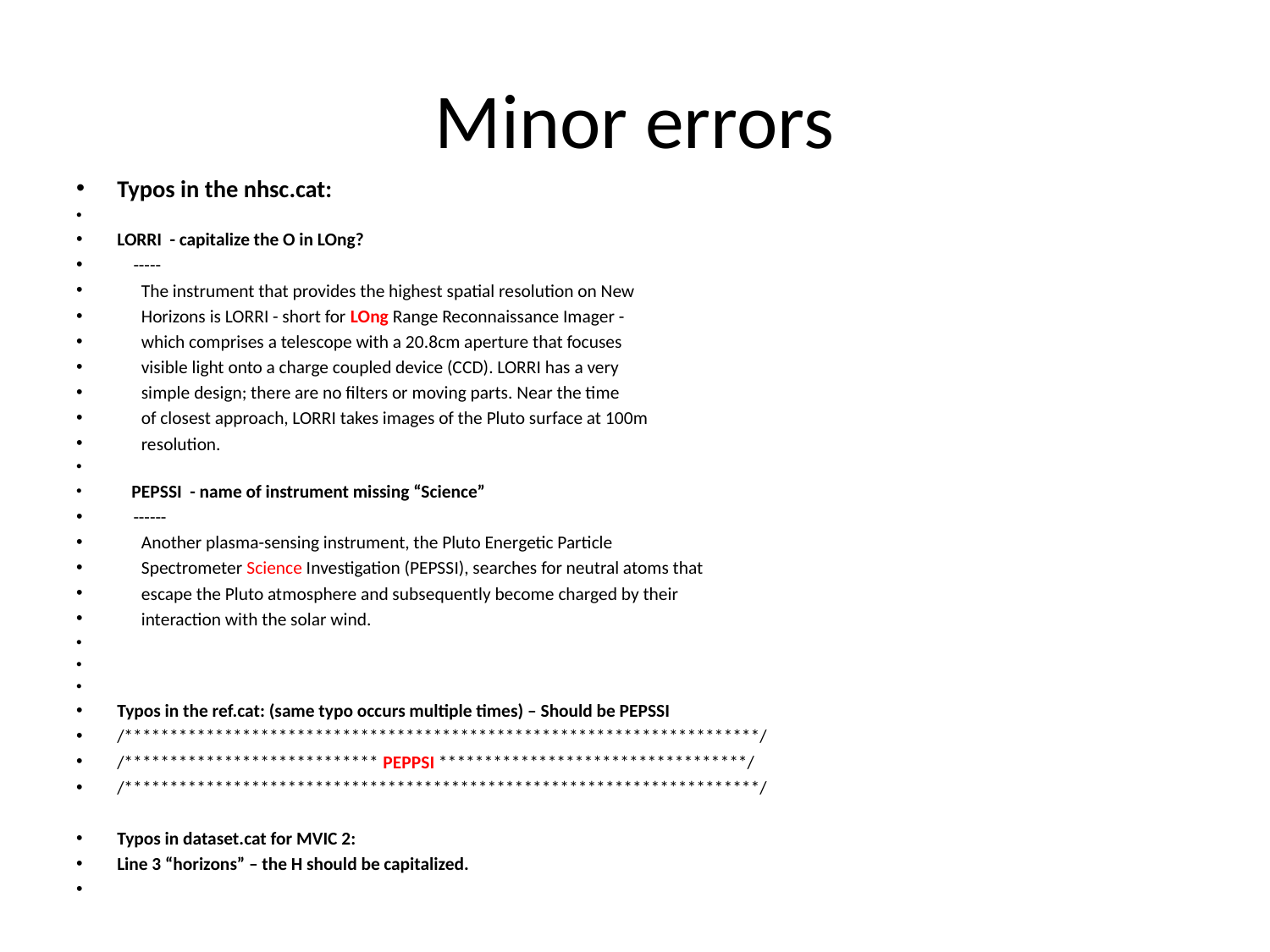

# Minor errors
Typos in the nhsc.cat:

LORRI  - capitalize the O in LOng?
    -----
      The instrument that provides the highest spatial resolution on New
      Horizons is LORRI - short for LOng Range Reconnaissance Imager -
      which comprises a telescope with a 20.8cm aperture that focuses
      visible light onto a charge coupled device (CCD). LORRI has a very
      simple design; there are no filters or moving parts. Near the time
      of closest approach, LORRI takes images of the Pluto surface at 100m
      resolution.

    PEPSSI  - name of instrument missing “Science”
    ------
      Another plasma-sensing instrument, the Pluto Energetic Particle
      Spectrometer Science Investigation (PEPSSI), searches for neutral atoms that
      escape the Pluto atmosphere and subsequently become charged by their
      interaction with the solar wind.

Typos in the ref.cat: (same typo occurs multiple times) – Should be PEPSSI
/**********************************************************************/
/**************************** PEPPSI **********************************/
/**********************************************************************/

Typos in dataset.cat for MVIC 2:
Line 3 “horizons” – the H should be capitalized.